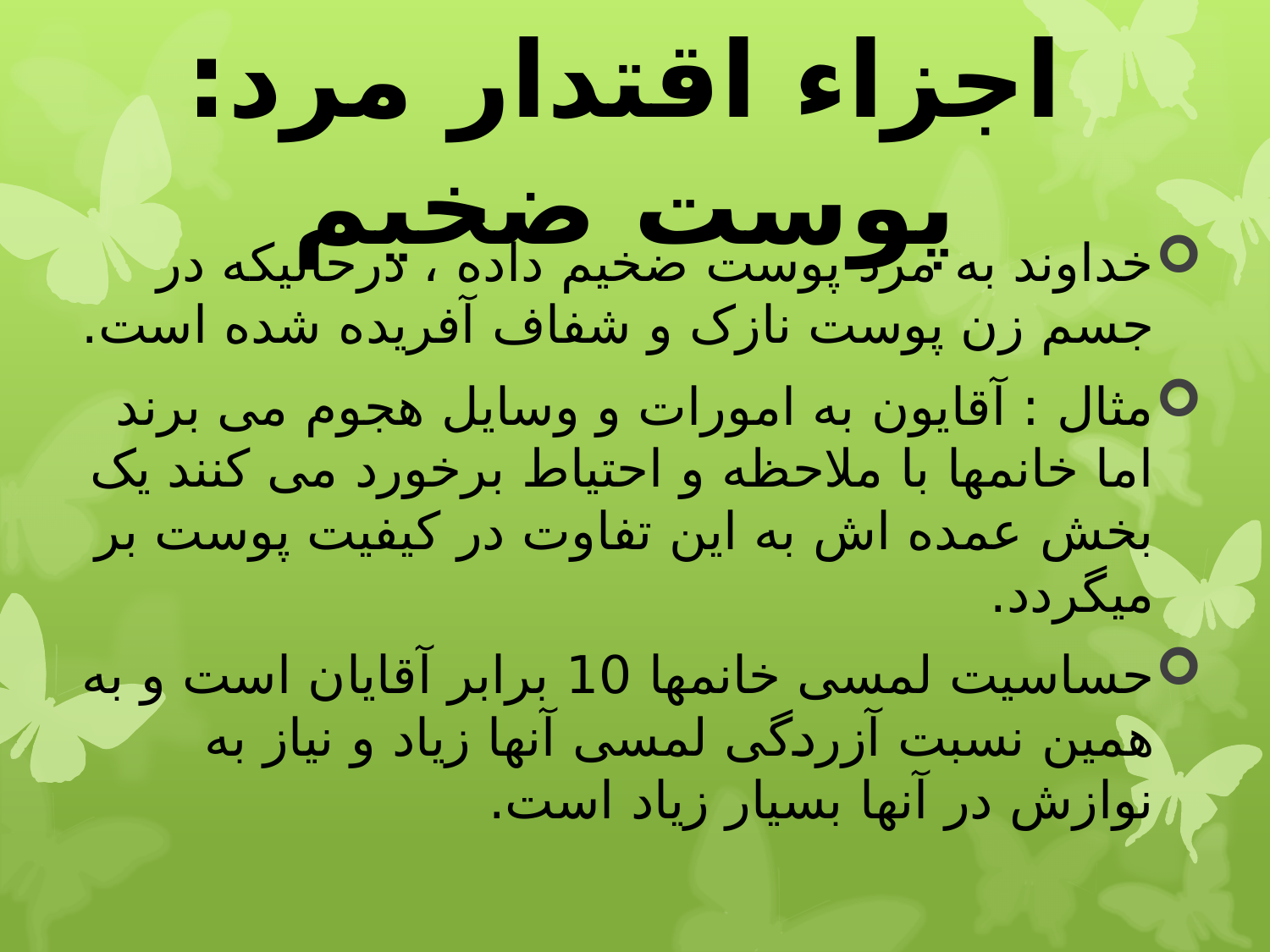

# اجزاء اقتدار مرد: پوست ضخیم
خداوند به مرد پوست ضخیم داده ، درحالیکه در جسم زن پوست نازک و شفاف آفریده شده است.
مثال : آقایون به امورات و وسایل هجوم می برند اما خانمها با ملاحظه و احتیاط برخورد می کنند یک بخش عمده اش به این تفاوت در کیفیت پوست بر میگردد.
حساسیت لمسی خانمها 10 برابر آقایان است و به همین نسبت آزردگی لمسی آنها زیاد و نیاز به نوازش در آنها بسیار زیاد است.